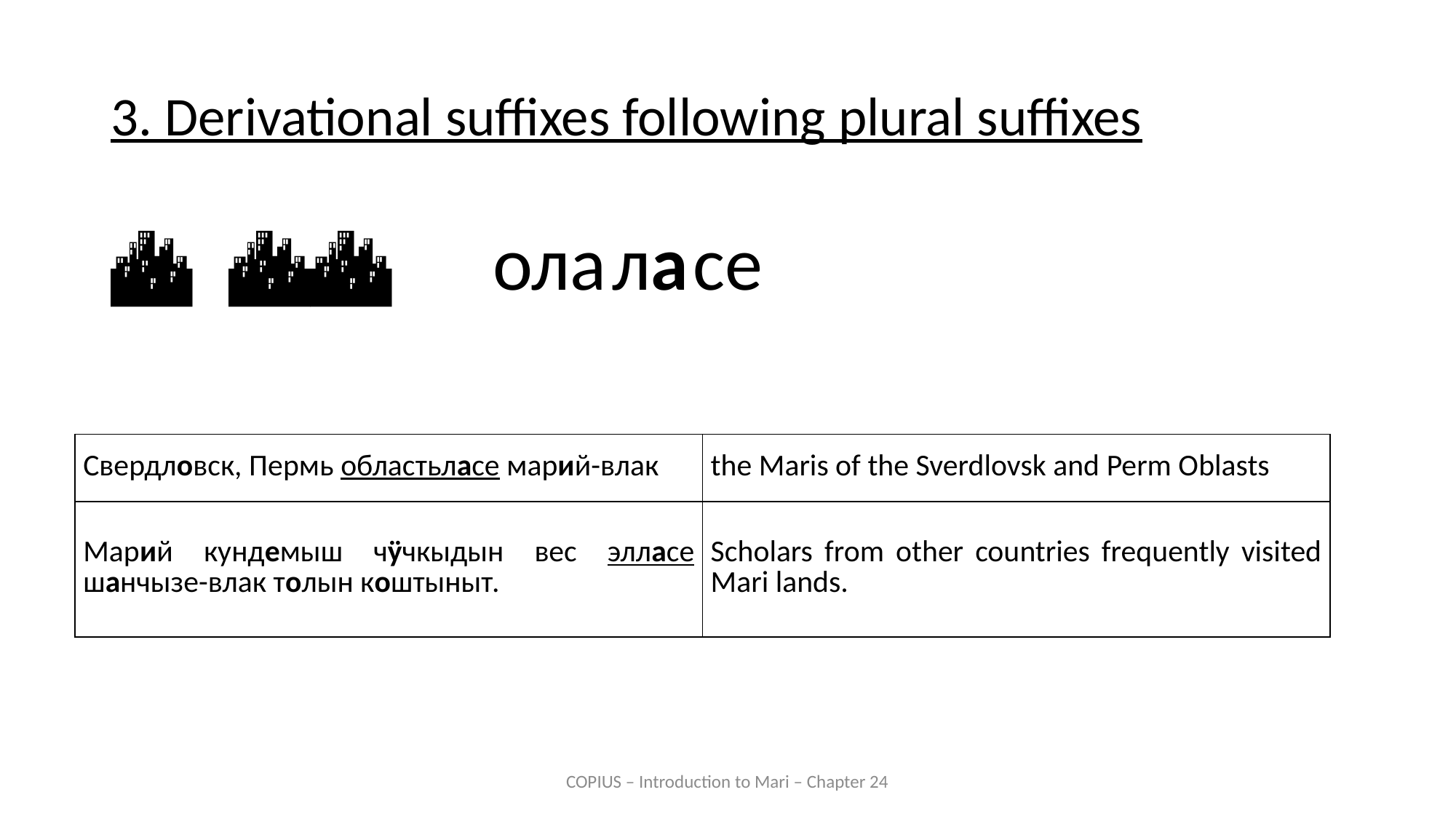

3. Derivational suffixes following plural suffixes
🏙️
🏙️🏙️
ола
ла
се
| Свердловск, Пермь областьласе марий-влак | the Maris of the Sverdlovsk and Perm Oblasts |
| --- | --- |
| Марий кундемыш чӱчкыдын вес элласе шанчызе-влак толын коштыныт. | Scholars from other countries frequently visited Mari lands. |
COPIUS – Introduction to Mari – Chapter 24